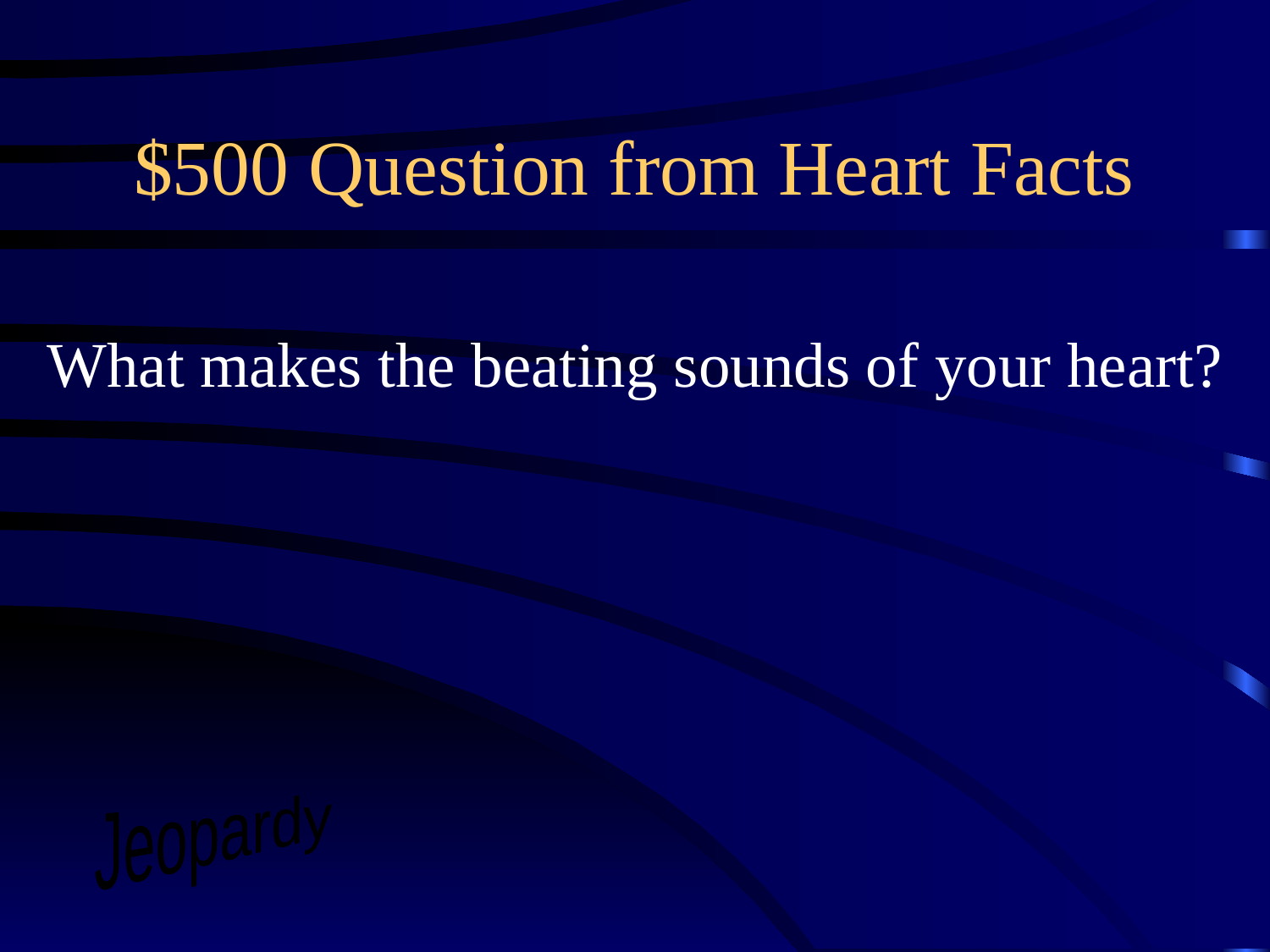

# $500 Question from Heart Facts
What makes the beating sounds of your heart?
Jeopardy